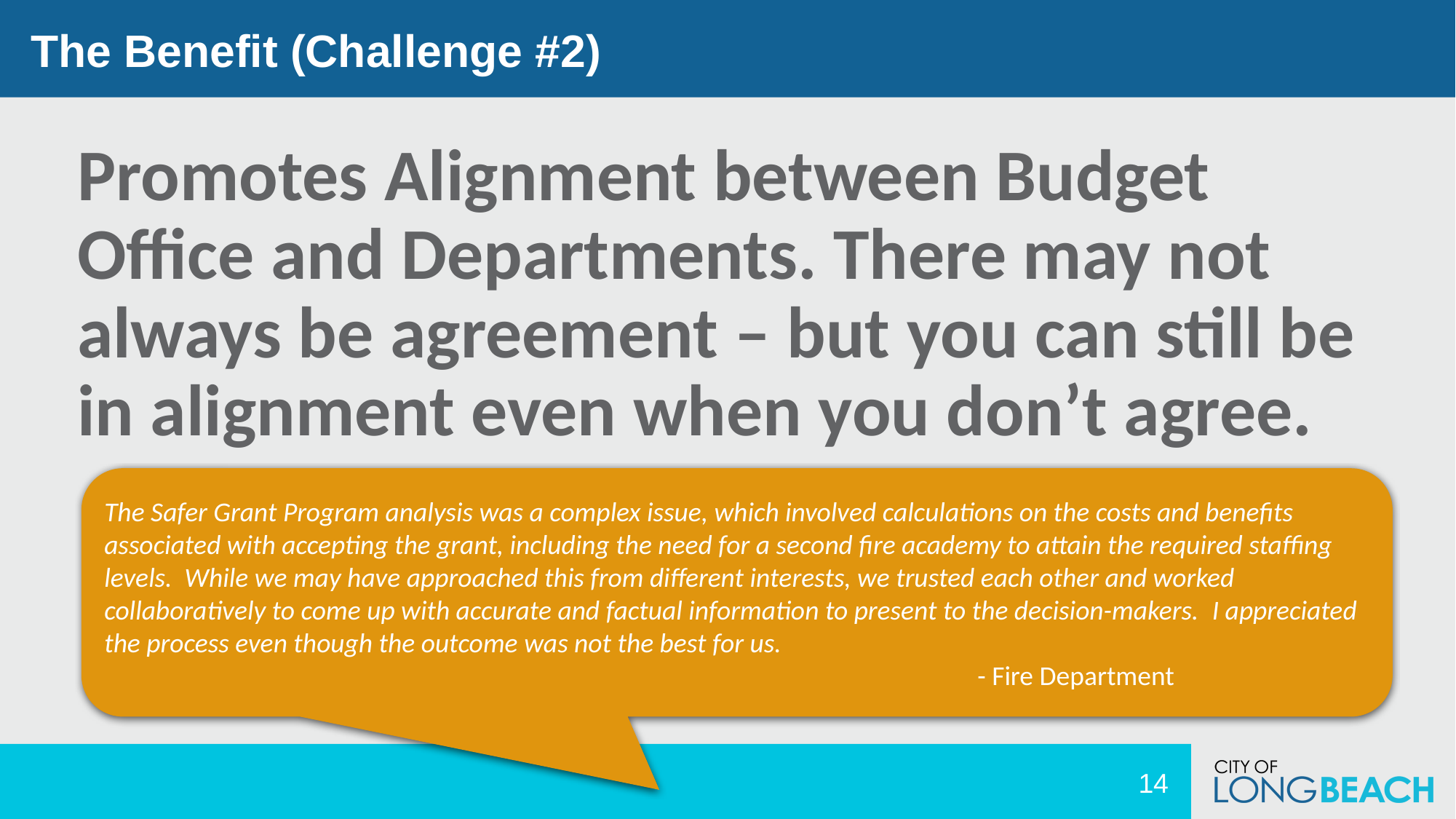

The Benefit (Challenge #2)
Promotes Alignment between Budget Office and Departments. There may not always be agreement – but you can still be in alignment even when you don’t agree.
The Safer Grant Program analysis was a complex issue, which involved calculations on the costs and benefits associated with accepting the grant, including the need for a second fire academy to attain the required staffing levels.  While we may have approached this from different interests, we trusted each other and worked collaboratively to come up with accurate and factual information to present to the decision-makers.  I appreciated the process even though the outcome was not the best for us.
								- Fire Department
14